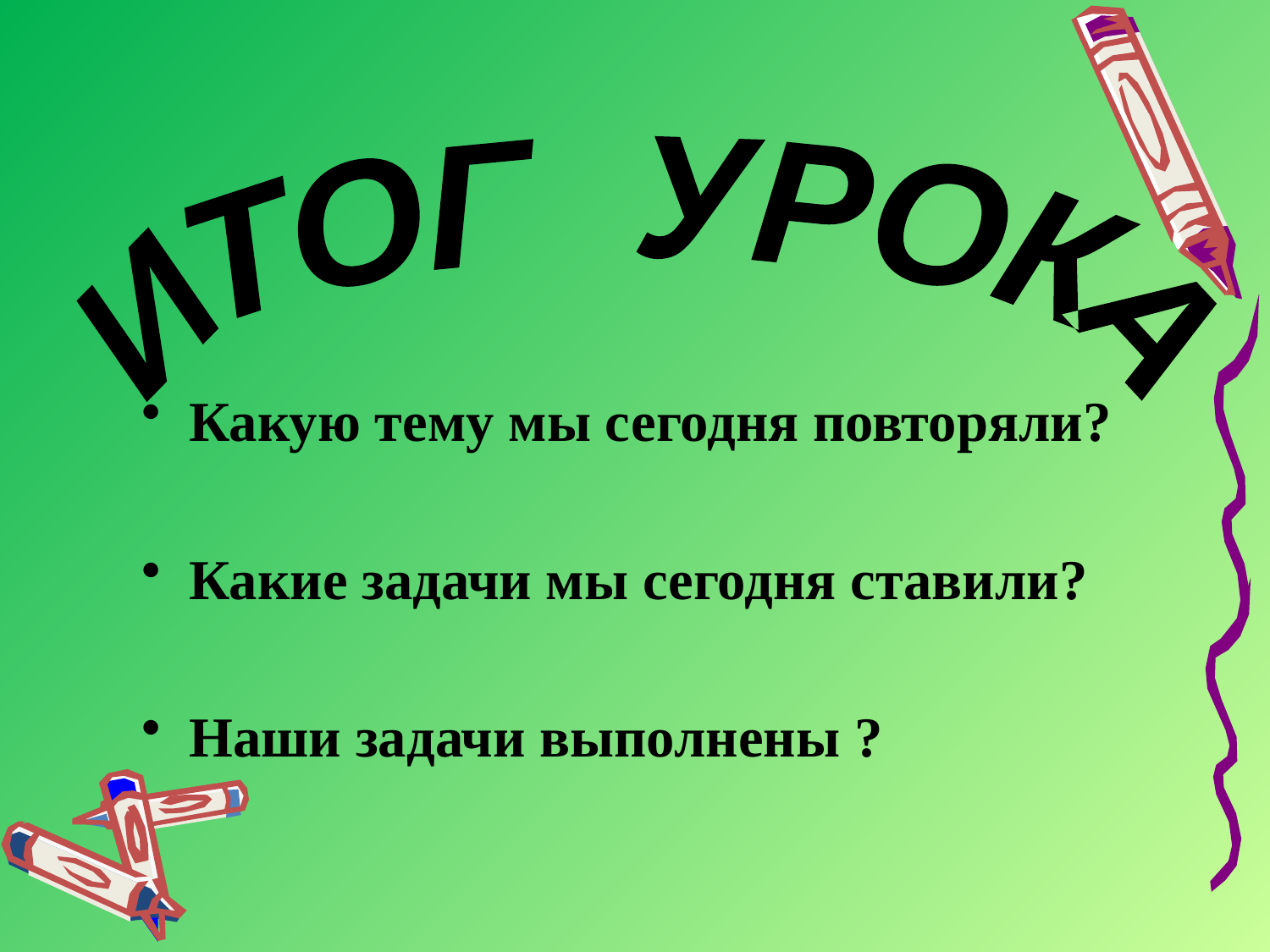

ИТОГ  УРОКА
Какую тему мы сегодня повторяли?

Какие задачи мы сегодня ставили?

Наши задачи выполнены ?